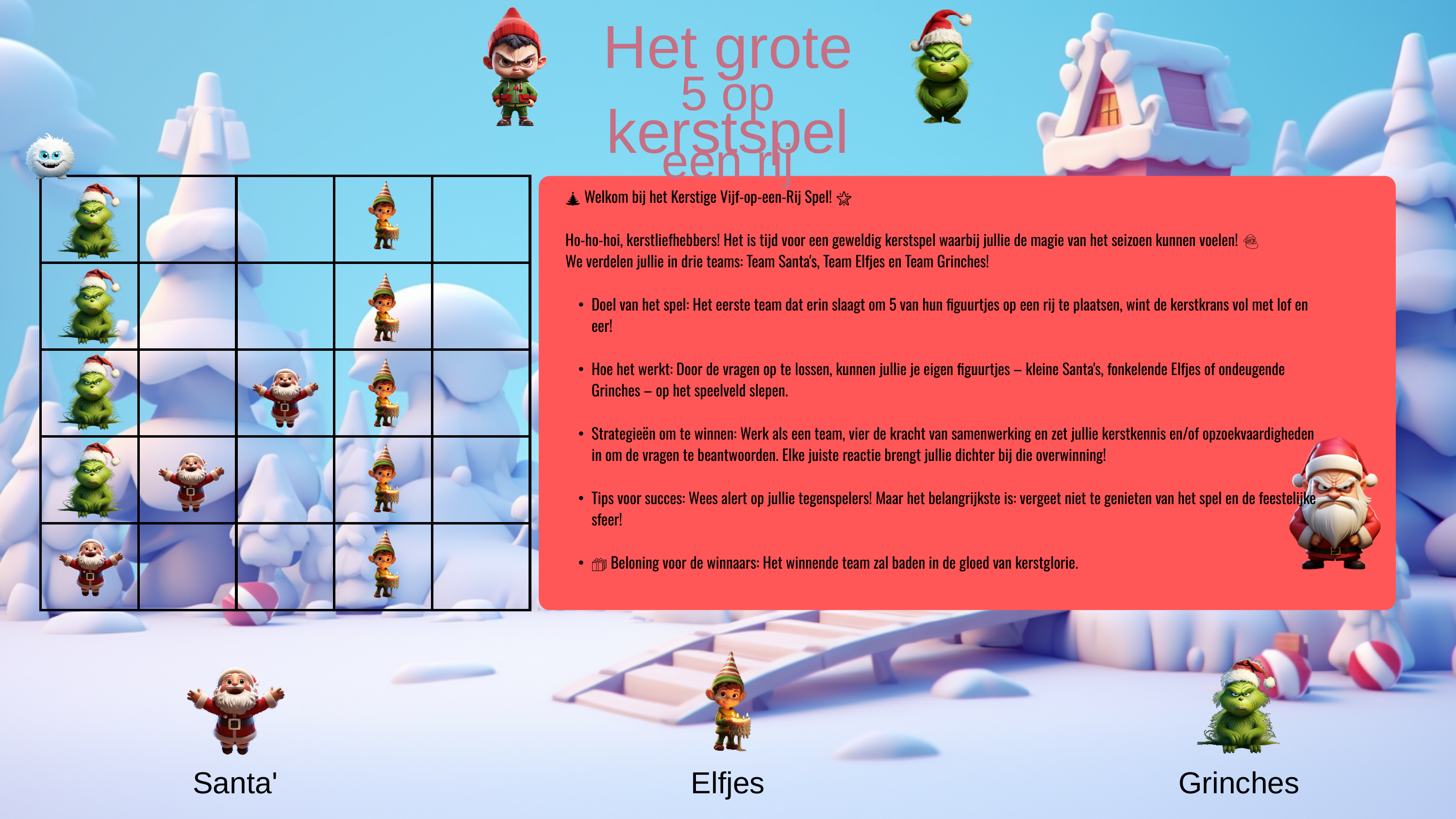

Het grote kerstspel

5 op een rij

|  |  |  |  |  |
| --- | --- | --- | --- | --- |
|  |  |  |  |  |
|  |  |  |  |  |
|  |  |  |  |  |
|  |  |  |  |  |

🎄 Welkom bij het Kerstige Vijf-op-een-Rij Spel! 🌟

Ho-ho-hoi, kerstliefhebbers! Het is tijd voor een geweldig kerstspel waarbij jullie de magie van het seizoen kunnen voelen! 🎅
We verdelen jullie in drie teams: Team Santa's, Team Elfjes en Team Grinches!

Doel van het spel: Het eerste team dat erin slaagt om 5 van hun figuurtjes op een rij te plaatsen, wint de kerstkrans vol met lof en eer!

Hoe het werkt: Door de vragen op te lossen, kunnen jullie je eigen figuurtjes – kleine Santa's, fonkelende Elfjes of ondeugende Grinches – op het speelveld slepen.

Strategieën om te winnen: Werk als een team, vier de kracht van samenwerking en zet jullie kerstkennis en/of opzoekvaardigheden in om de vragen te beantwoorden. Elke juiste reactie brengt jullie dichter bij die overwinning!

Tips voor succes: Wees alert op jullie tegenspelers! Maar het belangrijkste is: vergeet niet te genieten van het spel en de feestelijke sfeer!

🎁 Beloning voor de winnaars: Het winnende team zal baden in de gloed van kerstglorie.

Santa's
Elfjes
Grinches